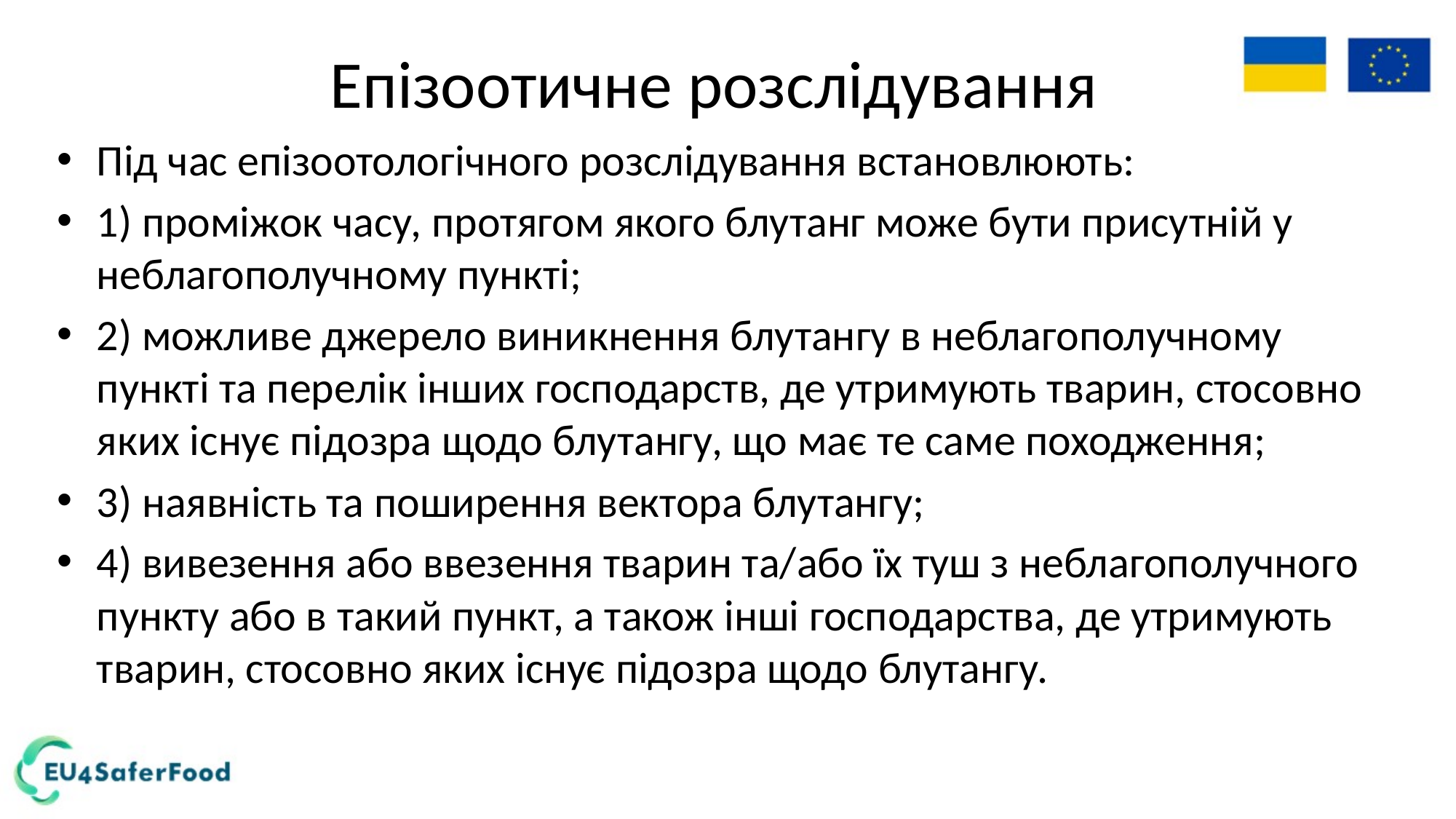

# Епізоотичне розслідування
Під час епізоотологічного розслідування встановлюють:
1) проміжок часу, протягом якого блутанг може бути присутній у неблагополучному пункті;
2) можливе джерело виникнення блутангу в неблагополучному пункті та перелік інших господарств, де утримують тварин, стосовно яких існує підозра щодо блутангу, що має те саме походження;
3) наявність та поширення вектора блутангу;
4) вивезення або ввезення тварин та/або їх туш з неблагополучного пункту або в такий пункт, а також інші господарства, де утримують тварин, стосовно яких існує підозра щодо блутангу.